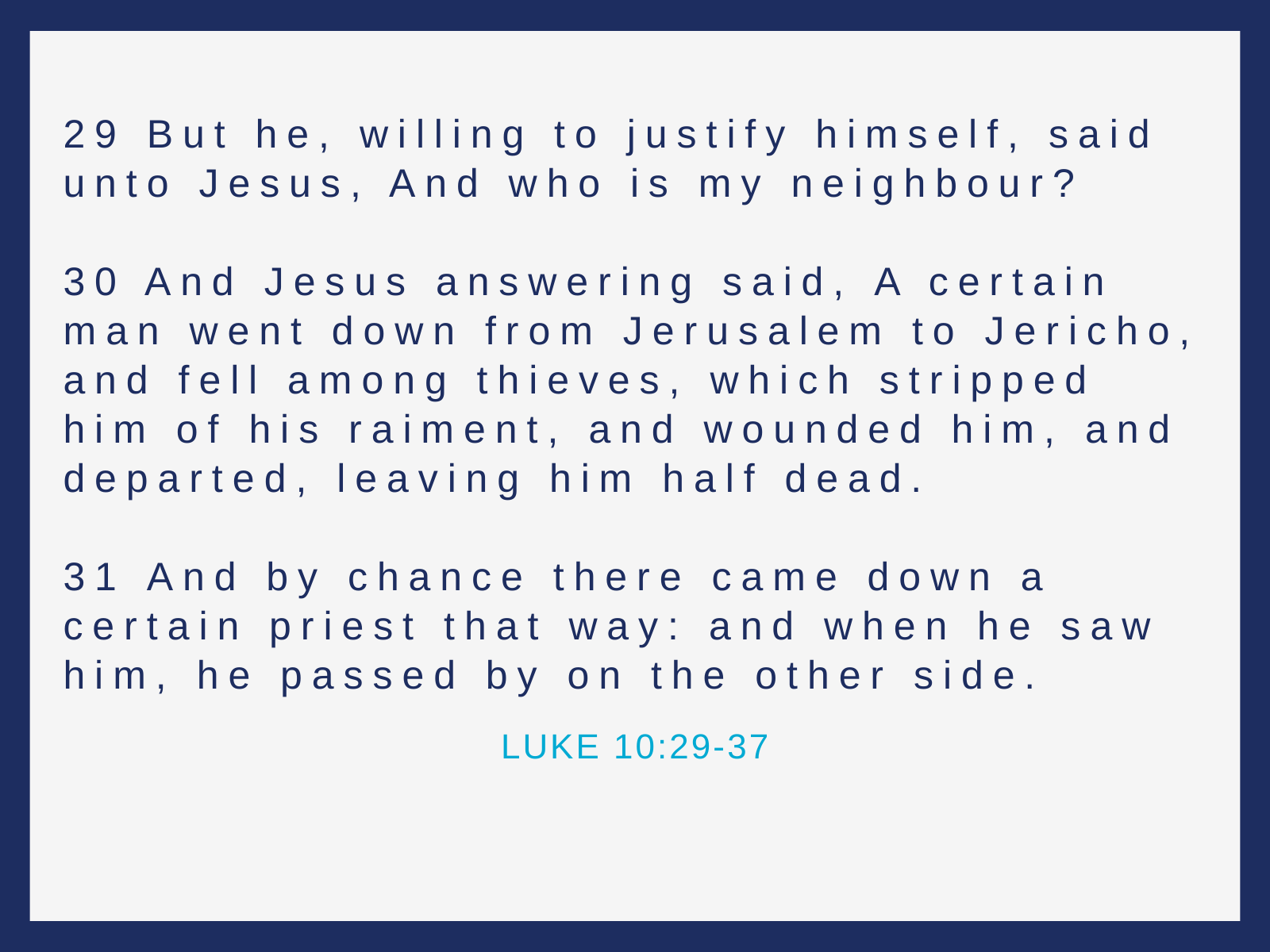

29 But he, willing to justify himself, said unto Jesus, And who is my neighbour?

30 And Jesus answering said, A certain man went down from Jerusalem to Jericho, and fell among thieves, which stripped him of his raiment, and wounded him, and departed, leaving him half dead.

31 And by chance there came down a certain priest that way: and when he saw him, he passed by on the other side.
LUKE 10:29-37